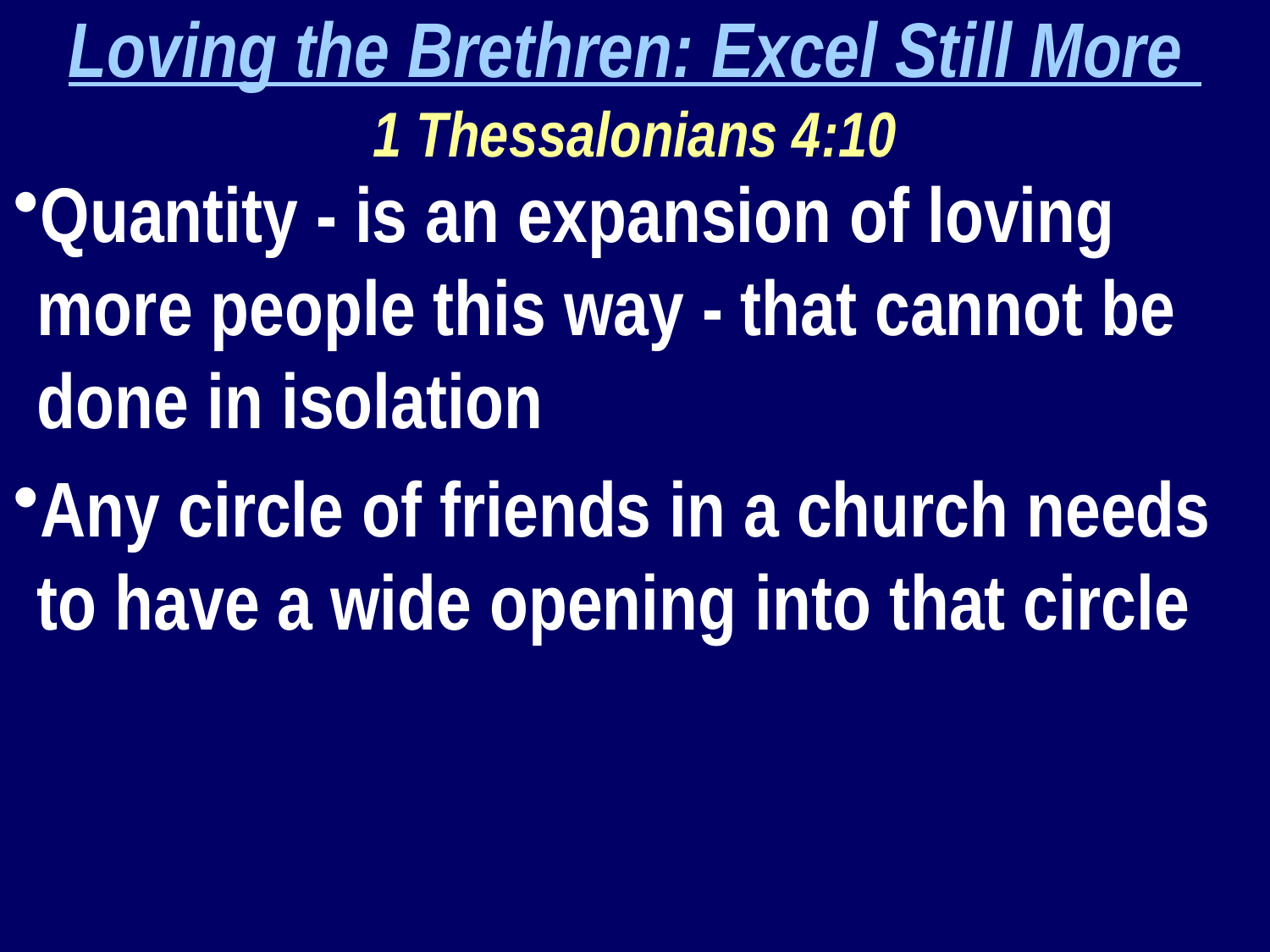

Loving the Brethren: Excel Still More
1 Thessalonians 4:10
Quantity - is an expansion of loving more people this way - that cannot be done in isolation
Any circle of friends in a church needs to have a wide opening into that circle